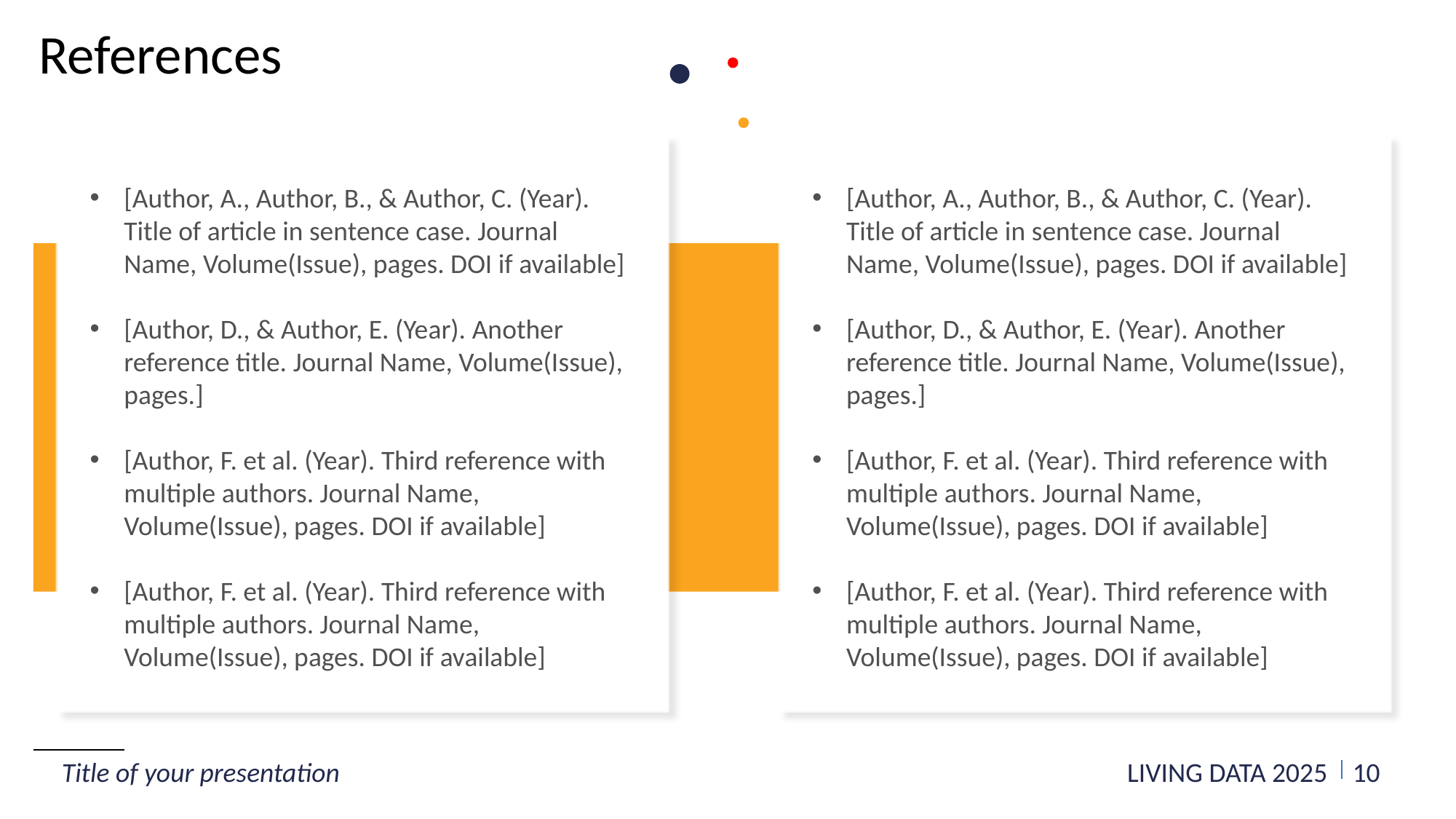

# References

[Author, A., Author, B., & Author, C. (Year). Title of article in sentence case. Journal Name, Volume(Issue), pages. DOI if available]

[Author, D., & Author, E. (Year). Another reference title. Journal Name, Volume(Issue), pages.]

[Author, F. et al. (Year). Third reference with multiple authors. Journal Name, Volume(Issue), pages. DOI if available]

[Author, F. et al. (Year). Third reference with multiple authors. Journal Name, Volume(Issue), pages. DOI if available]
[Author, A., Author, B., & Author, C. (Year). Title of article in sentence case. Journal Name, Volume(Issue), pages. DOI if available]

[Author, D., & Author, E. (Year). Another reference title. Journal Name, Volume(Issue), pages.]

[Author, F. et al. (Year). Third reference with multiple authors. Journal Name, Volume(Issue), pages. DOI if available]

[Author, F. et al. (Year). Third reference with multiple authors. Journal Name, Volume(Issue), pages. DOI if available]

Title of your presentation